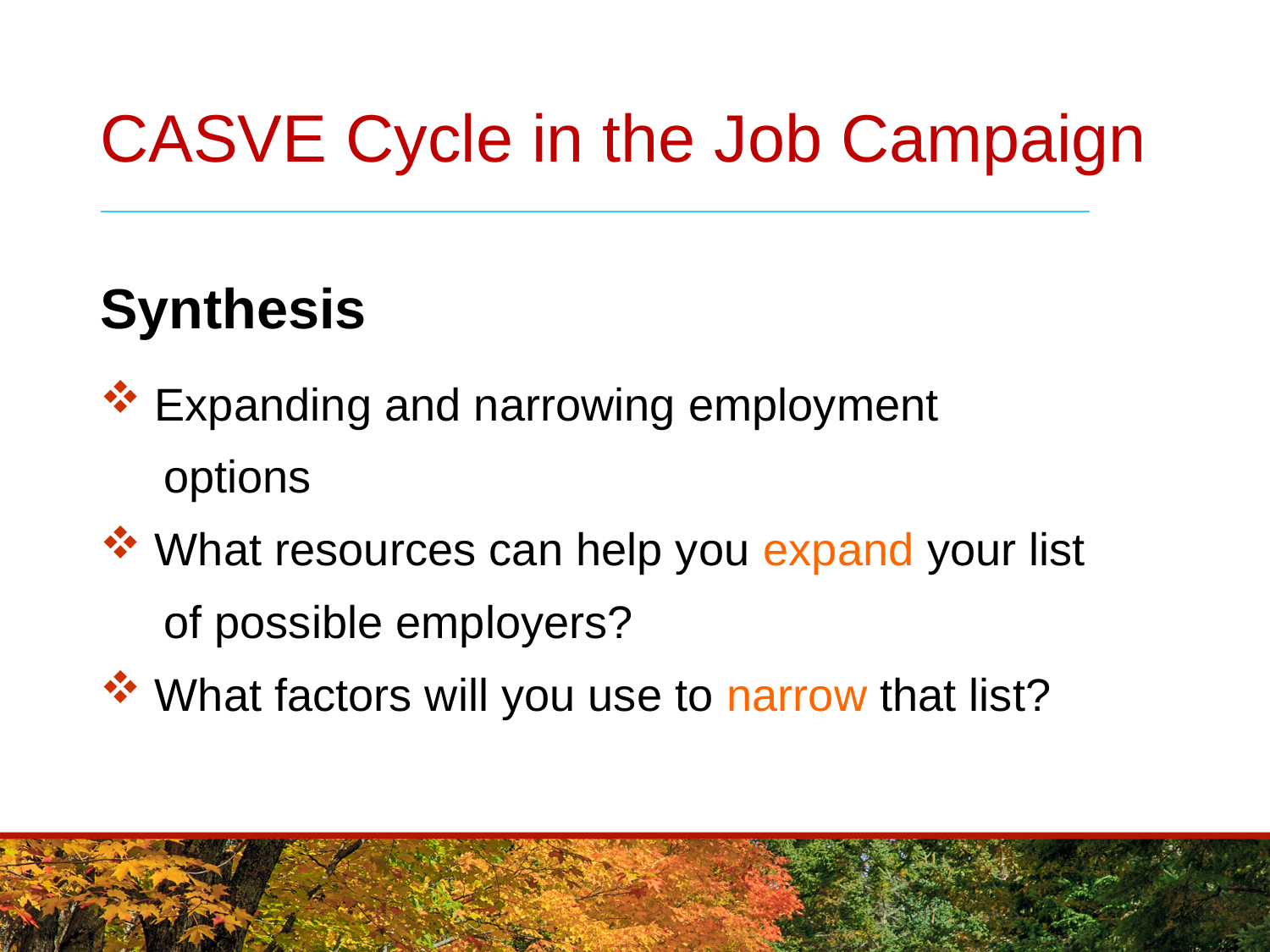

# CASVE Cycle in the Job Campaign
Synthesis
 Expanding and narrowing employment
     options
 What resources can help you expand your list
     of possible employers?
 What factors will you use to narrow that list?